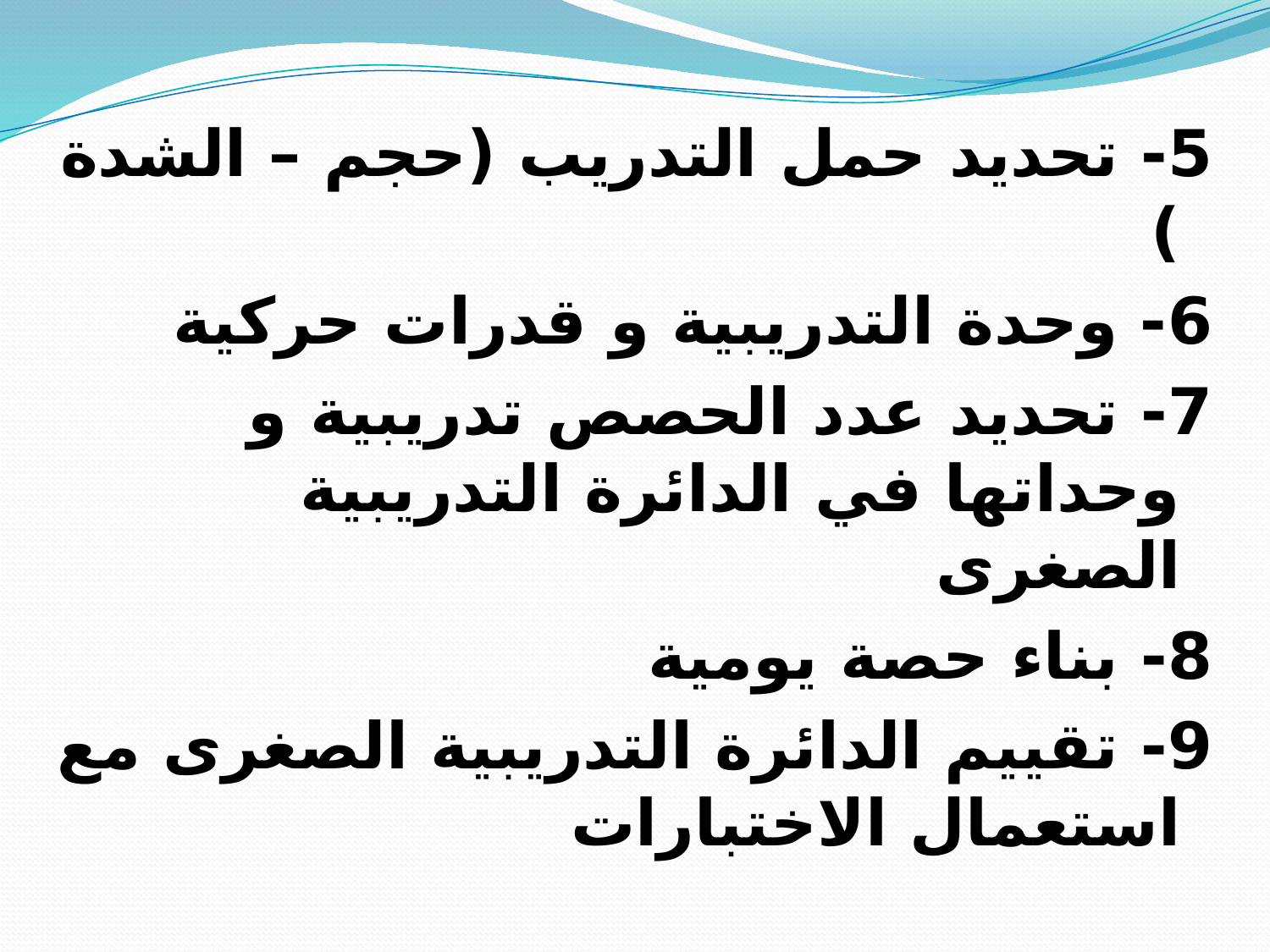

5- تحديد حمل التدريب (حجم – الشدة )
6- وحدة التدريبية و قدرات حركية
7- تحديد عدد الحصص تدريبية و وحداتها في الدائرة التدريبية الصغرى
8- بناء حصة يومية
9- تقييم الدائرة التدريبية الصغرى مع استعمال الاختبارات